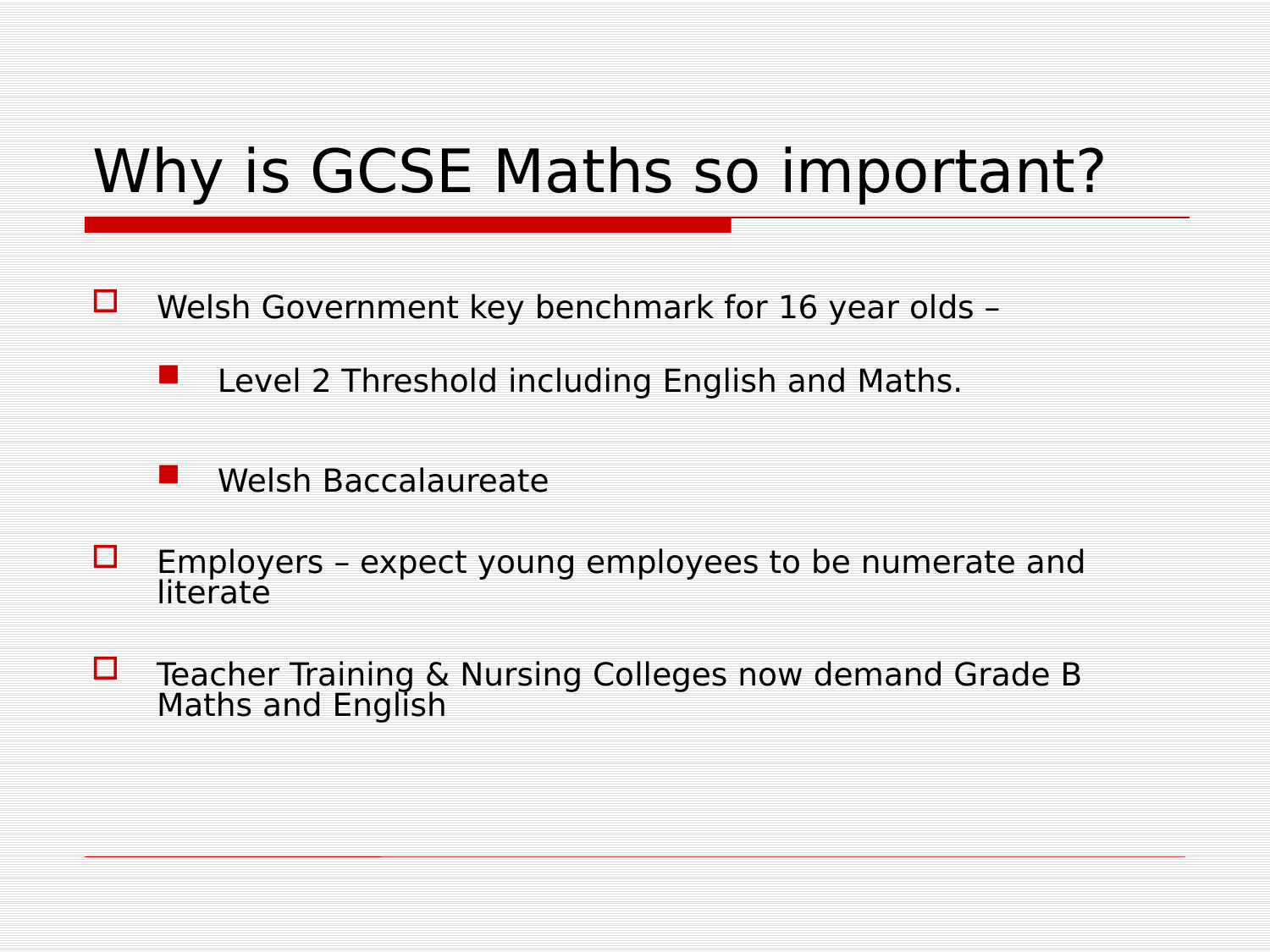

# Why is GCSE Maths so important?

Welsh Government key benchmark for 16 year olds –

Level 2 Threshold including English and Maths.

Welsh Baccalaureate

Employers – expect young employees to be numerate and literate

Teacher Training & Nursing Colleges now demand Grade B Maths and English